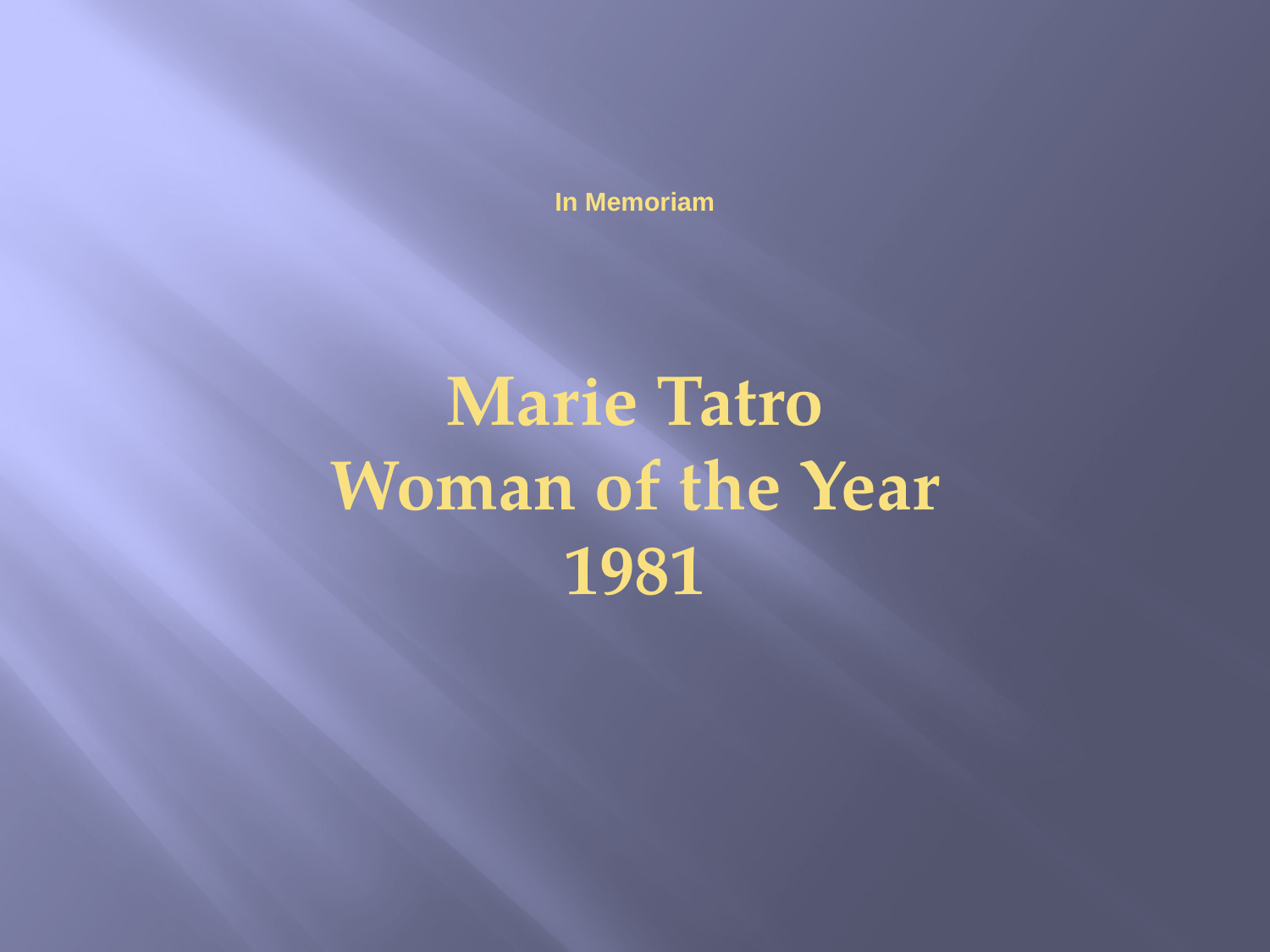

# In Memoriam
Marie Tatro
Woman of the Year 1981